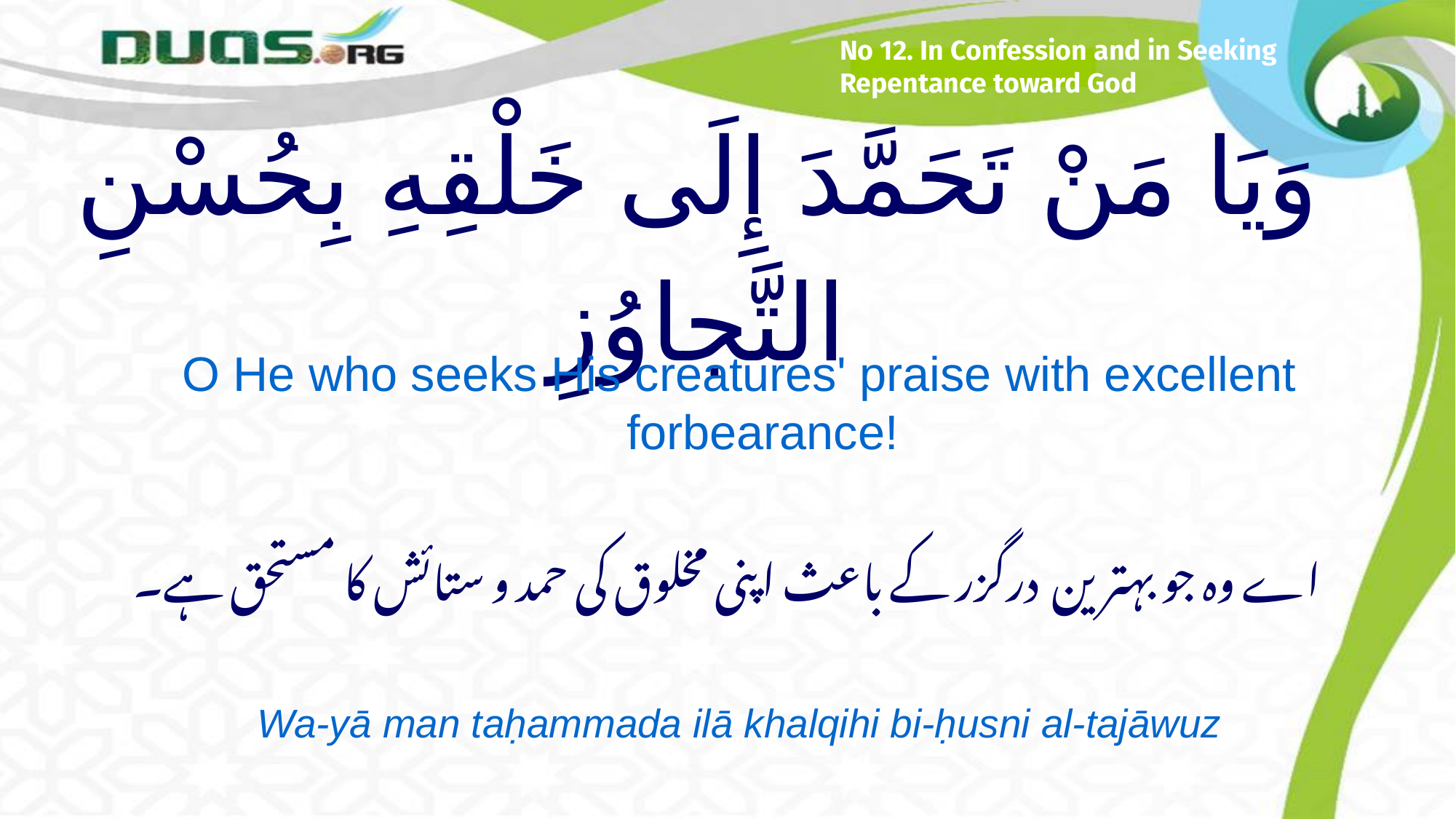

No 12. In Confession and in Seeking Repentance toward God

# وَيَا مَنْ تَحَمَّدَ إِلَى خَلْقِهِ بِحُسْنِ التَّجاوُزِ

O He who seeks His creatures' praise with excellent forbearance!

اے وہ جو بہترین  درگزر کے باعث اپنی مخلوق کی حمد و ستائش کا مستحق ہے۔
Wa-yā man taḥammada ilā khalqihi bi-ḥusni al-tajāwuz